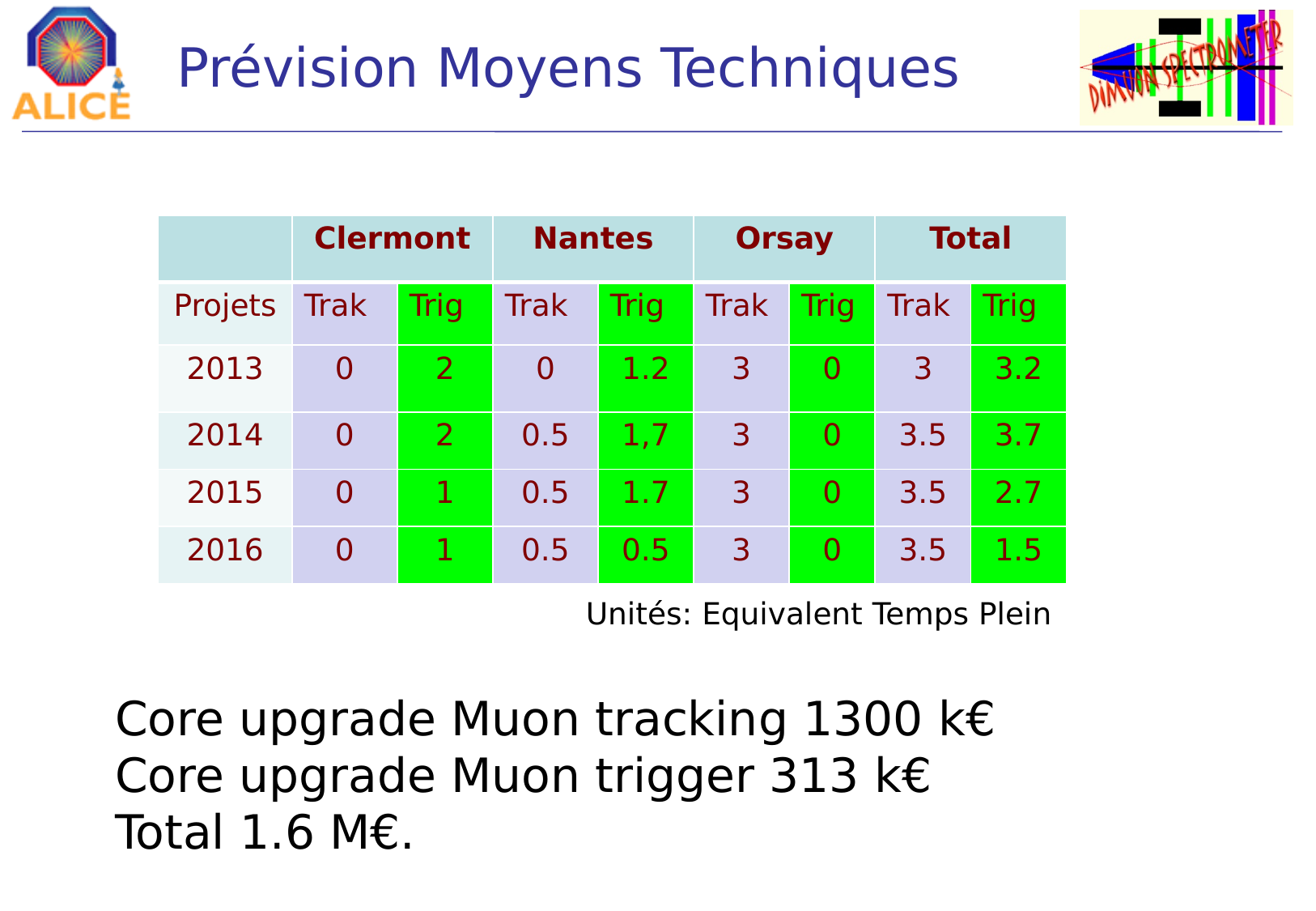

# Prévision Moyens Techniques
|  | Clermont |  | Nantes |  | Orsay |  | Total |  |
| --- | --- | --- | --- | --- | --- | --- | --- | --- |
| Projets | Trak | Trig | Trak | Trig | Trak | Trig | Trak | Trig |
| 2013 | 0 | 2 | 0 | 1.2 | 3 | 0 | 3 | 3.2 |
| 2014 | 0 | 2 | 0.5 | 1,7 | 3 | 0 | 3.5 | 3.7 |
| 2015 | 0 | 1 | 0.5 | 1.7 | 3 | 0 | 3.5 | 2.7 |
| 2016 | 0 | 1 | 0.5 | 0.5 | 3 | 0 | 3.5 | 1.5 |
Unités: Equivalent Temps Plein
Core upgrade Muon tracking 1300 k€
Core upgrade Muon trigger 313 k€
Total 1.6 M€.